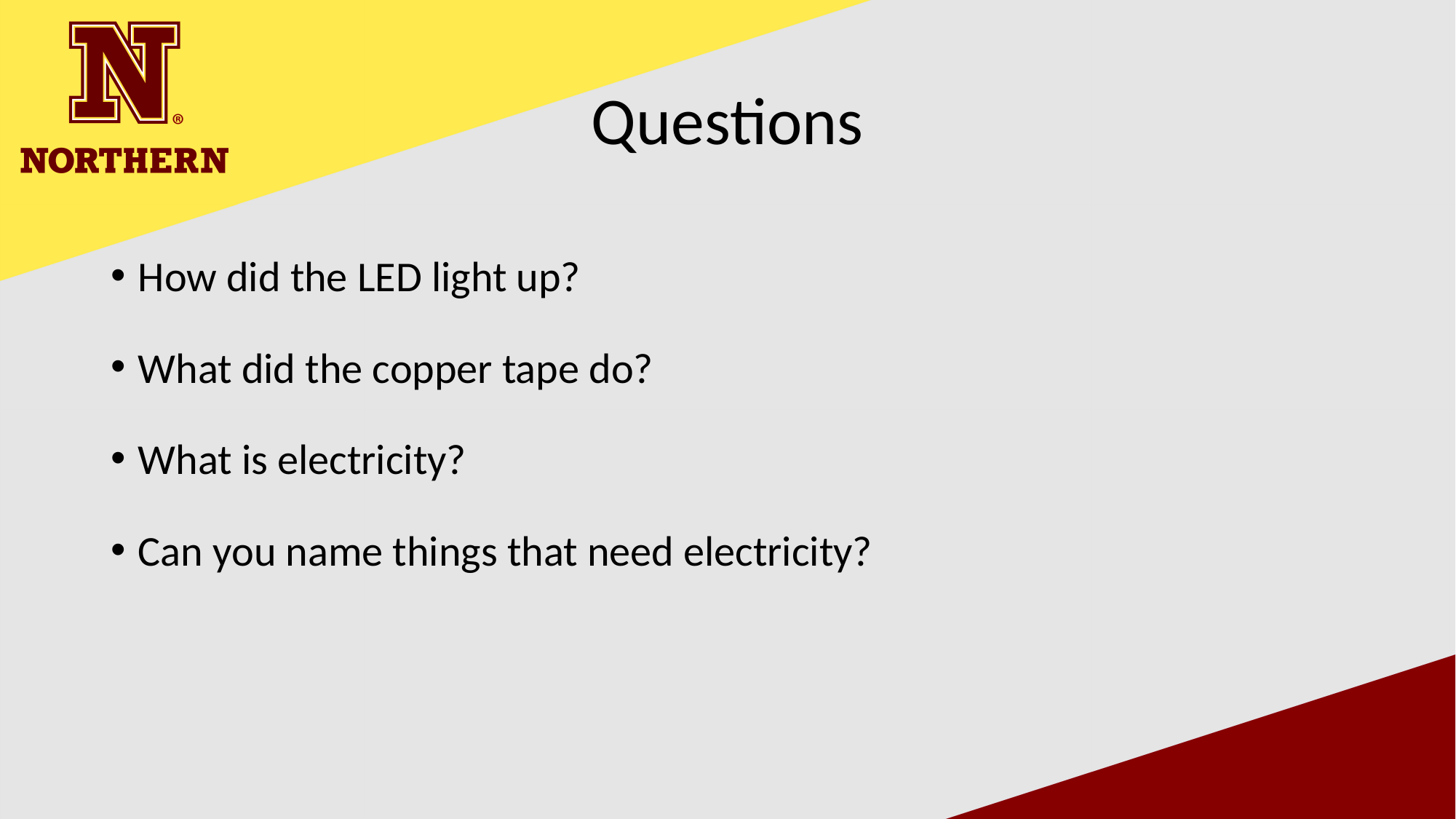

# Questions
How did the LED light up?
What did the copper tape do?
What is electricity?
Can you name things that need electricity?